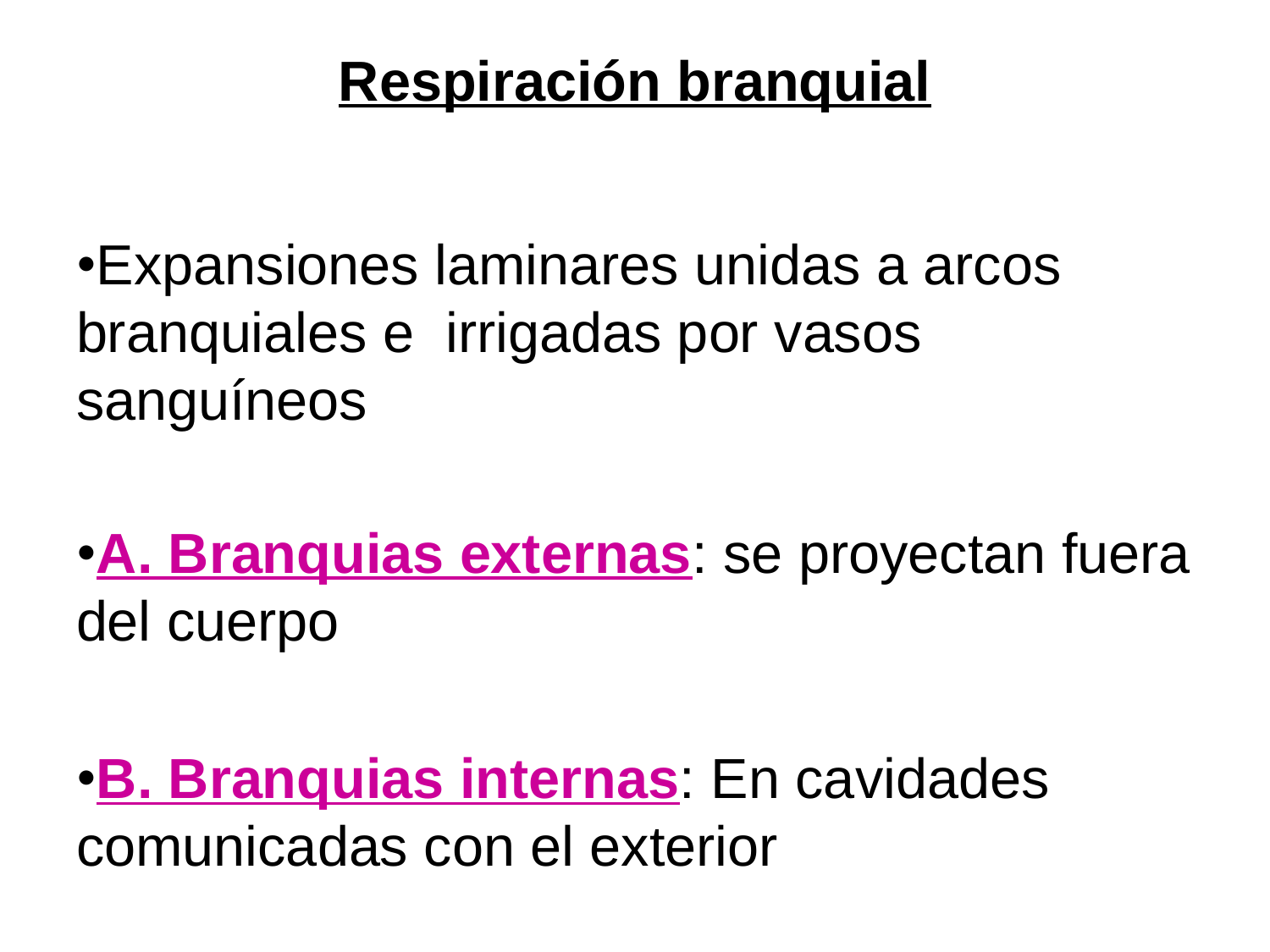

# Respiración branquial
Expansiones laminares unidas a arcos branquiales e  irrigadas por vasos sanguíneos

A. Branquias externas: se proyectan fuera del cuerpo

B. Branquias internas: En cavidades comunicadas con el exterior